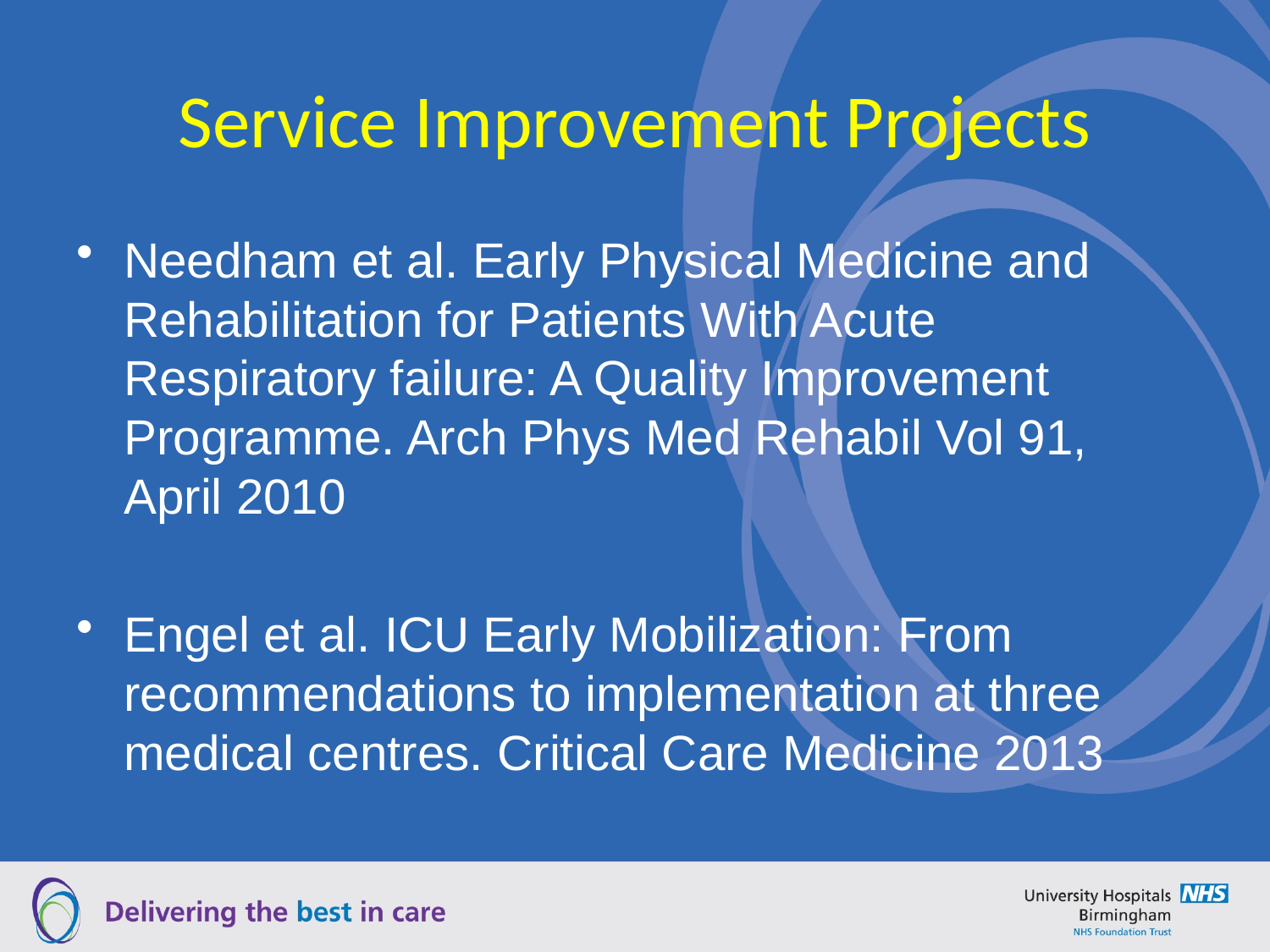

# Service Improvement Projects
Needham et al. Early Physical Medicine and Rehabilitation for Patients With Acute Respiratory failure: A Quality Improvement Programme. Arch Phys Med Rehabil Vol 91, April 2010

Engel et al. ICU Early Mobilization: From recommendations to implementation at three medical centres. Critical Care Medicine 2013